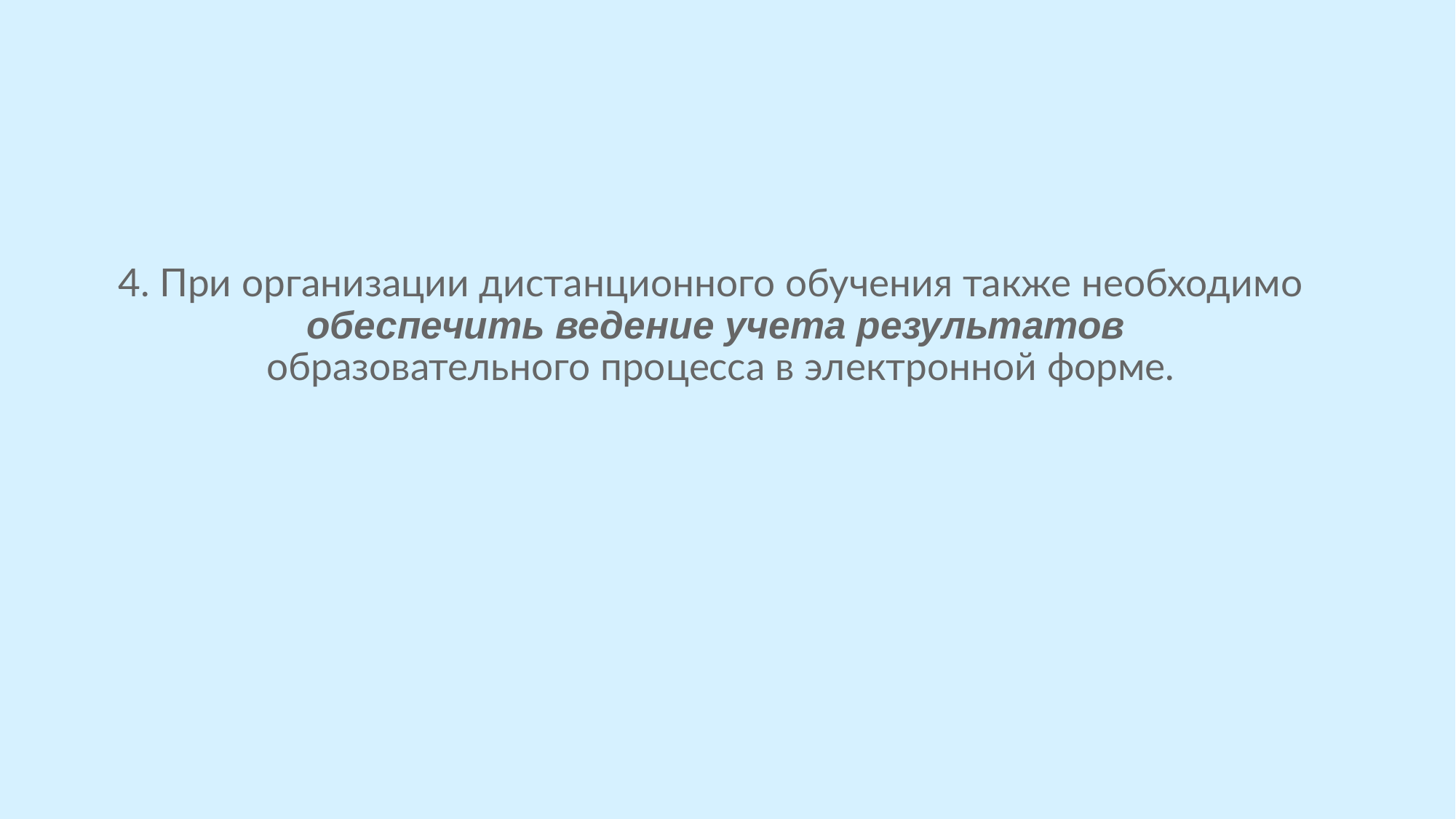

# 4. При организации дистанционного обучения также необходимо   обеспечить ведение учета результатов  образовательного процесса в электронной форме.